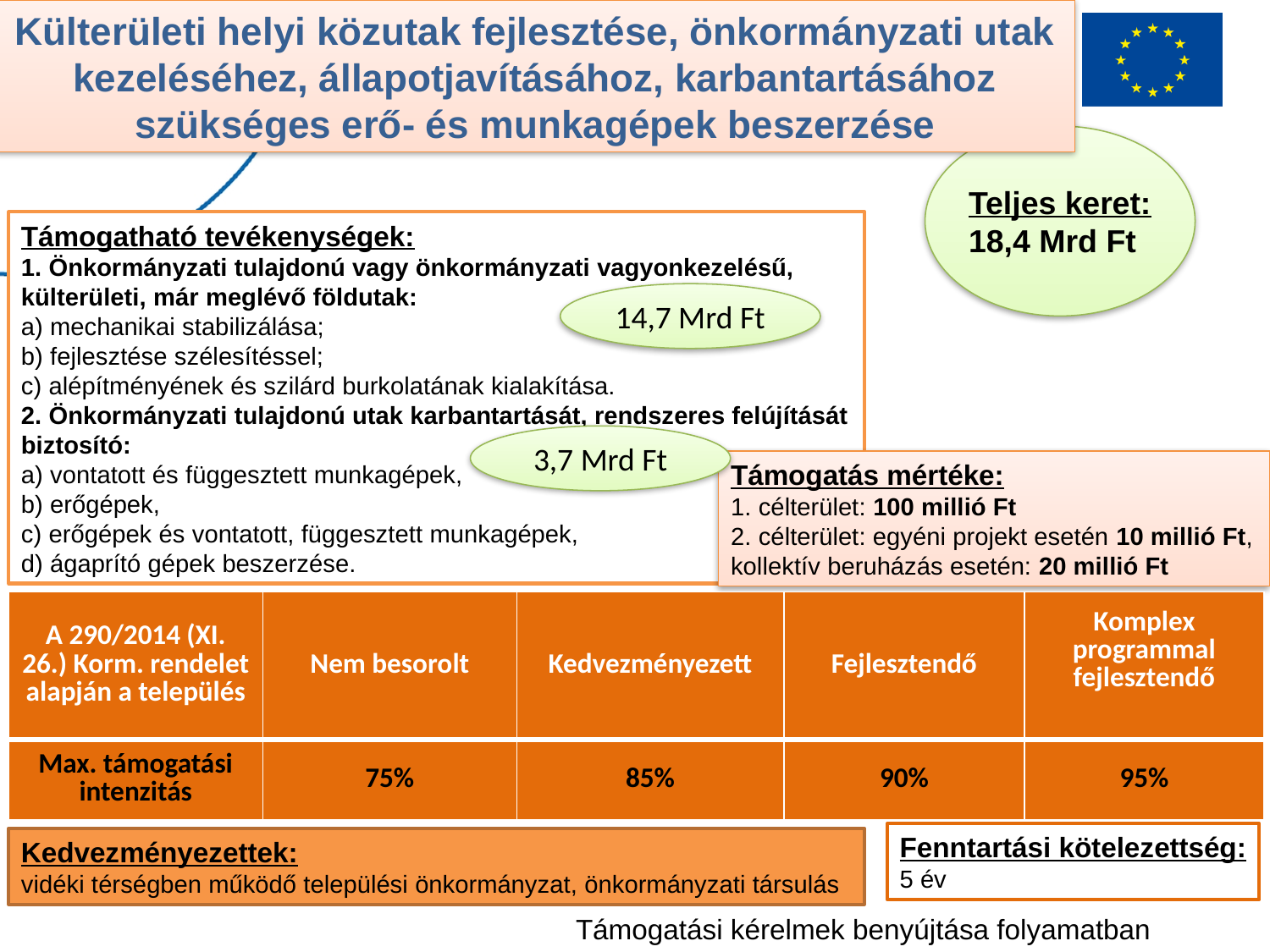

Külterületi helyi közutak fejlesztése, önkormányzati utak kezeléséhez, állapotjavításához, karbantartásához szükséges erő- és munkagépek beszerzése

Teljes keret:
18,4 Mrd Ft
Támogatható tevékenységek:
1. Önkormányzati tulajdonú vagy önkormányzati vagyonkezelésű, külterületi, már meglévő földutak:
a) mechanikai stabilizálása;
b) fejlesztése szélesítéssel;
c) alépítményének és szilárd burkolatának kialakítása.
2. Önkormányzati tulajdonú utak karbantartását, rendszeres felújítását biztosító:
a) vontatott és függesztett munkagépek,
b) erőgépek,
c) erőgépek és vontatott, függesztett munkagépek,
d) ágaprító gépek beszerzése.
14,7 Mrd Ft
3,7 Mrd Ft
Támogatás mértéke:
1. célterület: 100 millió Ft
2. célterület: egyéni projekt esetén 10 millió Ft, kollektív beruházás esetén: 20 millió Ft
| A 290/2014 (XI. 26.) Korm. rendelet alapján a település | Nem besorolt | Kedvezményezett | Fejlesztendő | Komplex programmal fejlesztendő |
| --- | --- | --- | --- | --- |
| Max. támogatási intenzitás | 75% | 85% | 90% | 95% |
Fenntartási kötelezettség:
5 év
Kedvezményezettek:
vidéki térségben működő települési önkormányzat, önkormányzati társulás
Támogatási kérelmek benyújtása folyamatban